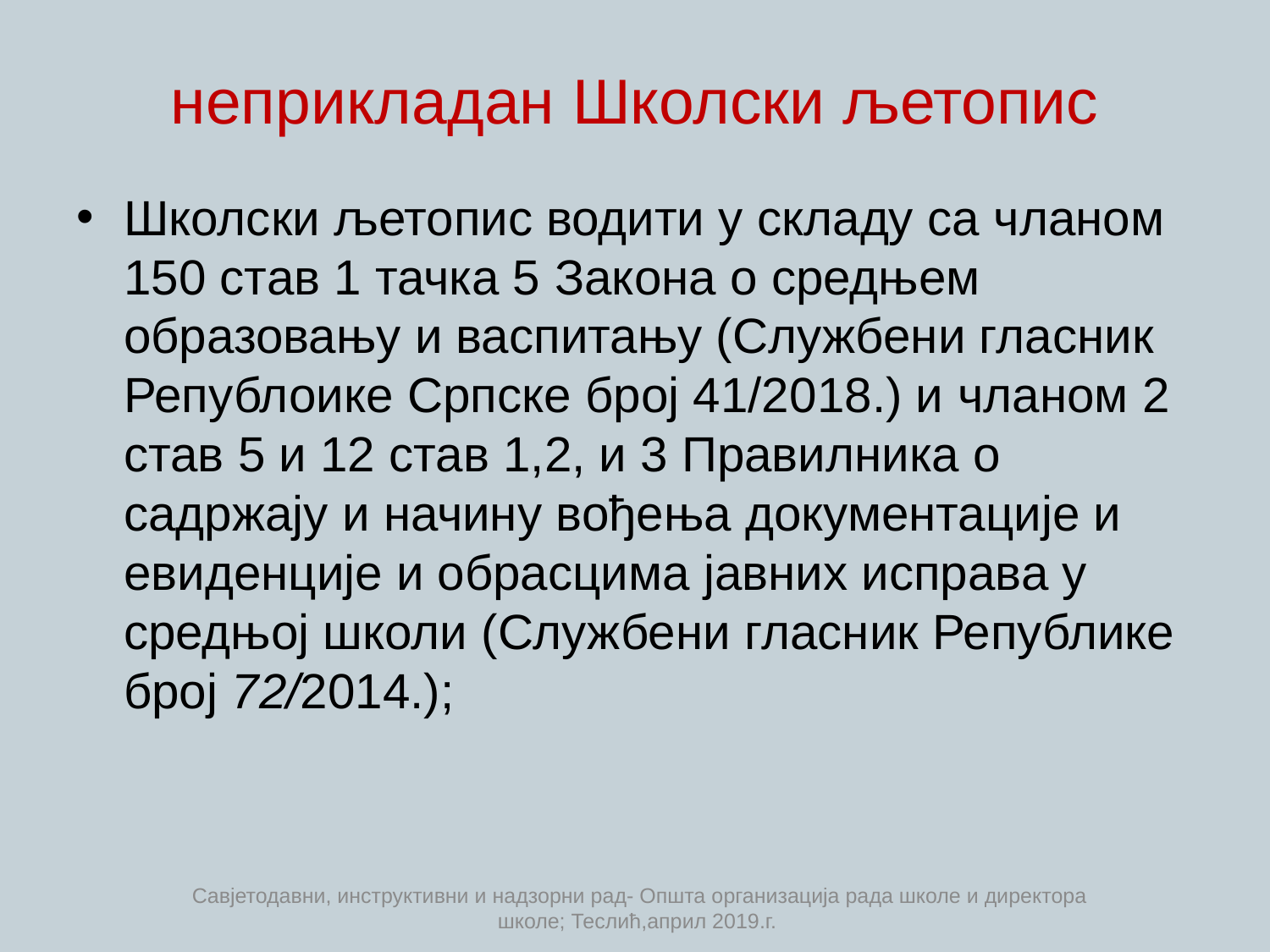

# неприкладан Школски љетопис
Школски љетопис водити у складу са чланом 150 став 1 тачка 5 Закона о средњем образовању и васпитању (Службени гласник Републоике Српске број 41/2018.) и чланом 2 став 5 и 12 став 1,2, и 3 Правилника о садржају и начину вођења документације и евиденције и обрасцима јавних исправа у средњој школи (Службени гласник Републике број 72/2014.);

Савјетодавни, инструктивни и надзорни рад- Општа организација рада школе и директора школе; Теслић,април 2019.г.